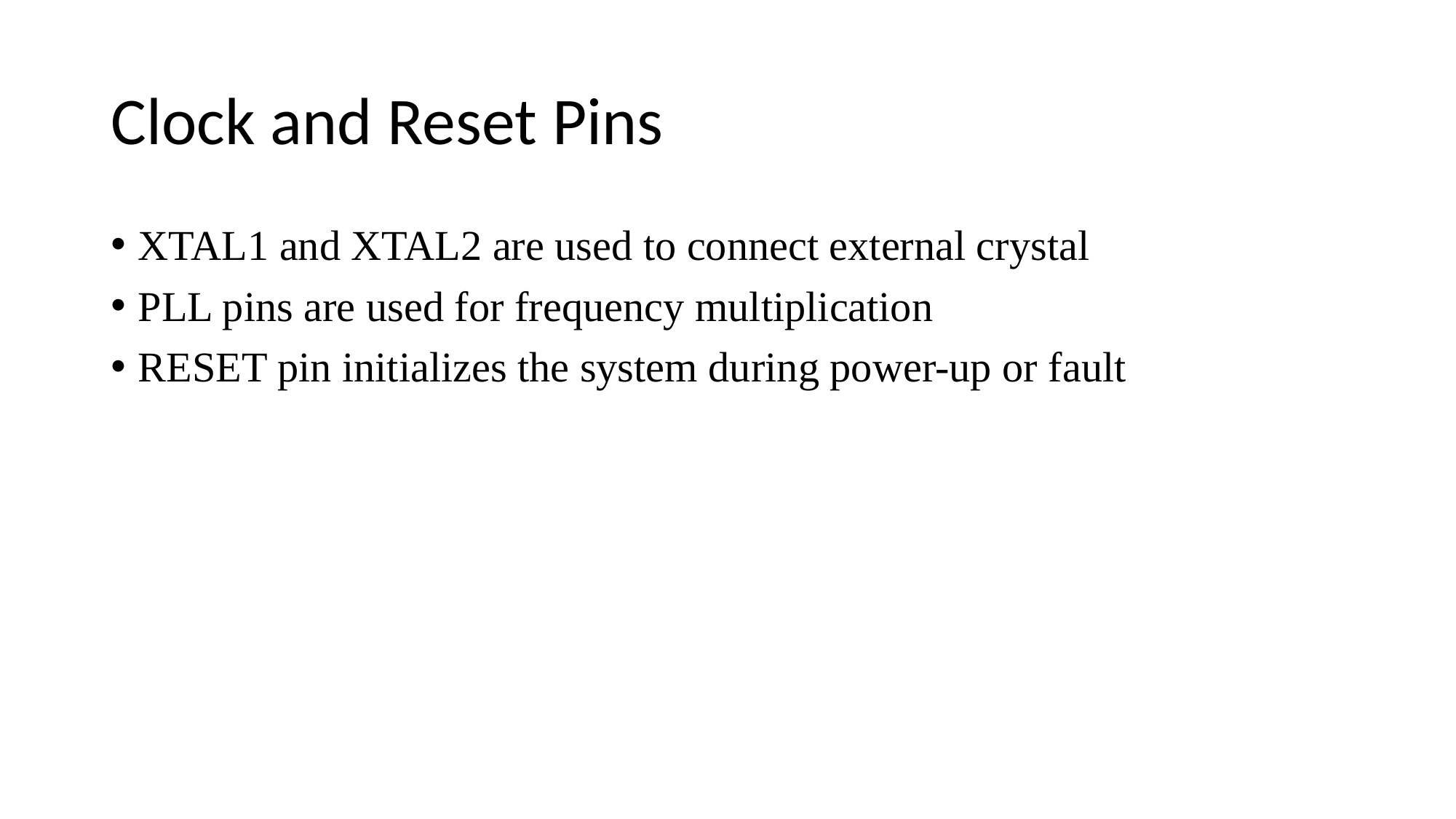

# Clock and Reset Pins
XTAL1 and XTAL2 are used to connect external crystal
PLL pins are used for frequency multiplication
RESET pin initializes the system during power-up or fault